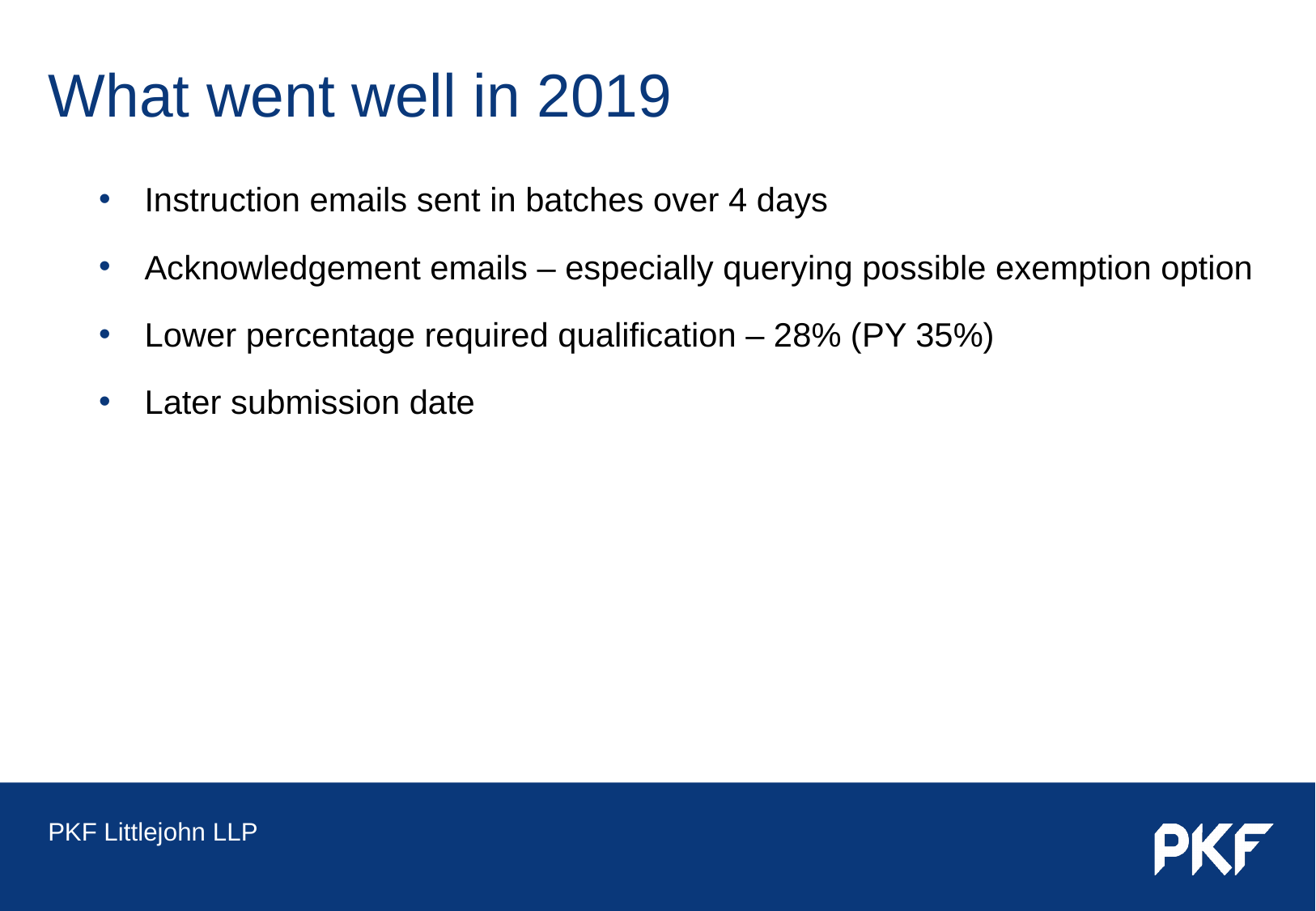

# What went well in 2019
Instruction emails sent in batches over 4 days
Acknowledgement emails – especially querying possible exemption option
Lower percentage required qualification – 28% (PY 35%)
Later submission date